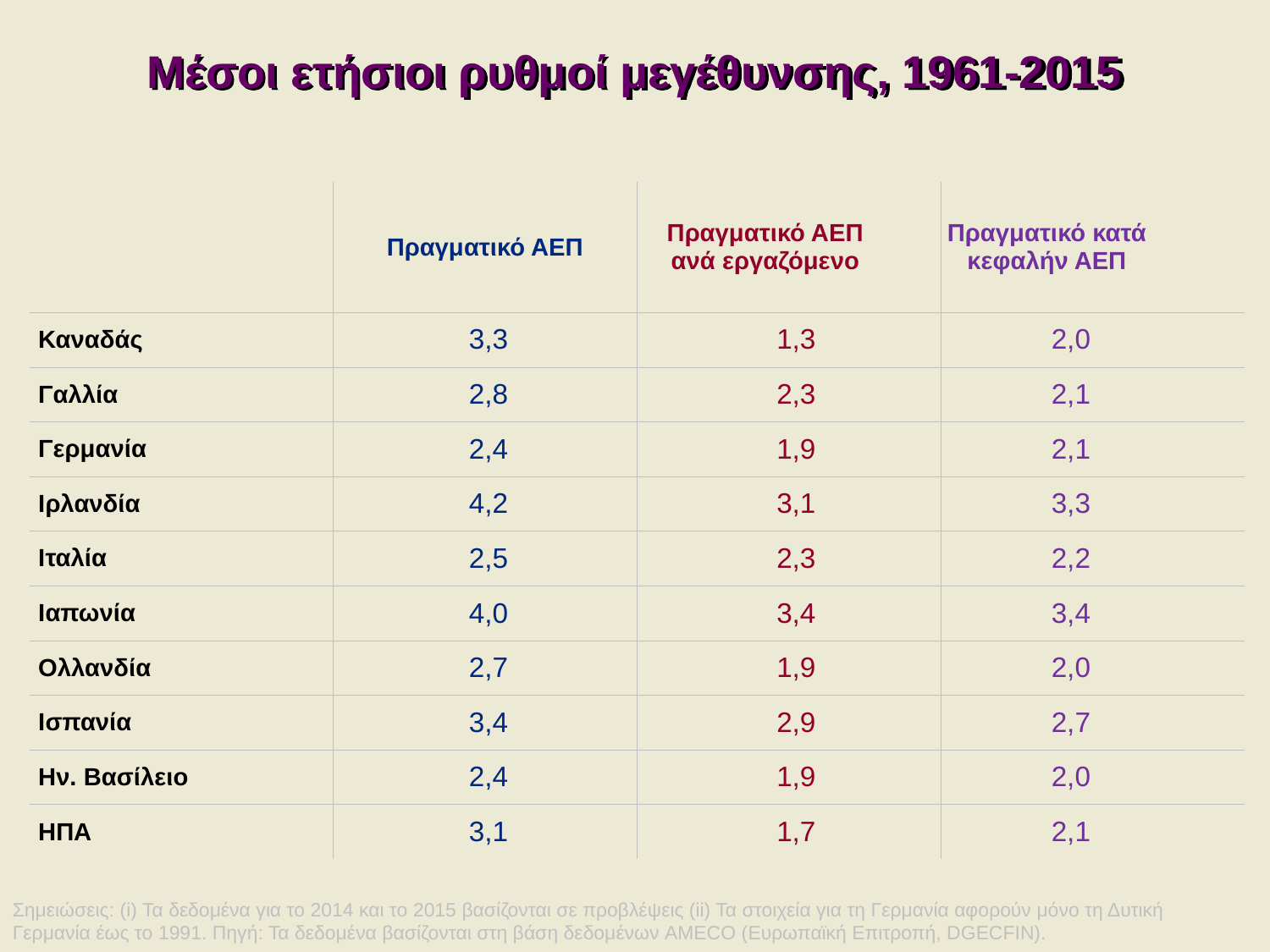

Μέσοι ετήσιοι ρυθμοί μεγέθυνσης, 1961-2015
|  | Πραγματικό ΑΕΠ | Πραγματικό ΑΕΠ ανά εργαζόμενο | Πραγματικό κατά κεφαλήν ΑΕΠ |
| --- | --- | --- | --- |
| Καναδάς | 3,3 | 1,3 | 2,0 |
| Γαλλία | 2,8 | 2,3 | 2,1 |
| Γερμανία | 2,4 | 1,9 | 2,1 |
| Ιρλανδία | 4,2 | 3,1 | 3,3 |
| Ιταλία | 2,5 | 2,3 | 2,2 |
| Ιαπωνία | 4,0 | 3,4 | 3,4 |
| Ολλανδία | 2,7 | 1,9 | 2,0 |
| Ισπανία | 3,4 | 2,9 | 2,7 |
| Ην. Βασίλειο | 2,4 | 1,9 | 2,0 |
| ΗΠΑ | 3,1 | 1,7 | 2,1 |
Σημειώσεις: (i) Τα δεδομένα για το 2014 και το 2015 βασίζονται σε προβλέψεις (ii) Τα στοιχεία για τη Γερμανία αφορούν μόνο τη Δυτική
Γερμανία έως το 1991. Πηγή: Τα δεδομένα βασίζονται στη βάση δεδομένων AMECO (Ευρωπαϊκή Επιτροπή, DGECFIN).